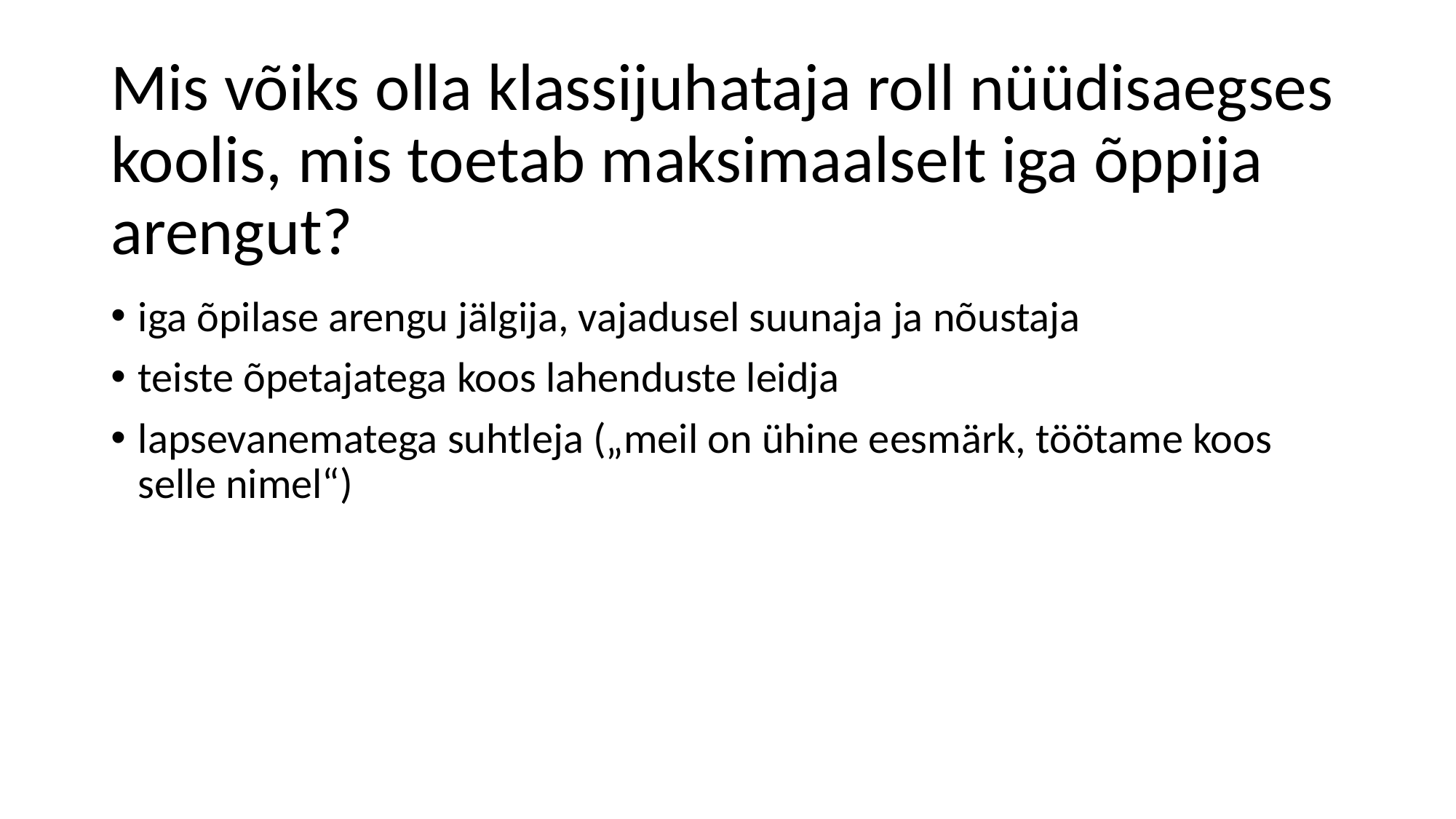

# Mis võiks olla klassijuhataja roll nüüdisaegses koolis, mis toetab maksimaalselt iga õppija arengut?
iga õpilase arengu jälgija, vajadusel suunaja ja nõustaja
teiste õpetajatega koos lahenduste leidja
lapsevanematega suhtleja („meil on ühine eesmärk, töötame koos selle nimel“)